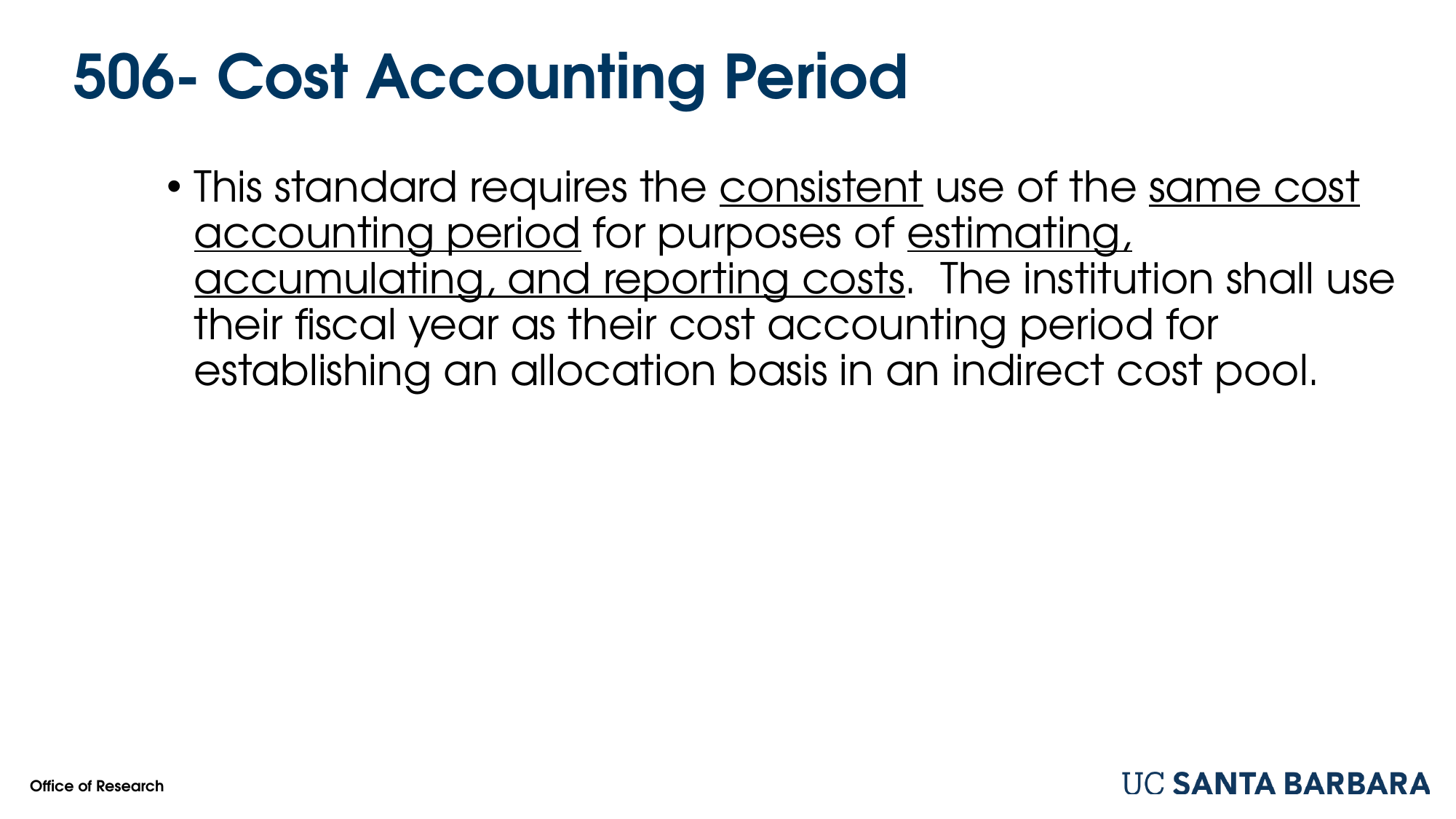

# 506- Cost Accounting Period
This standard requires the consistent use of the same cost accounting period for purposes of estimating, accumulating, and reporting costs.  The institution shall use their fiscal year as their cost accounting period for establishing an allocation basis in an indirect cost pool.